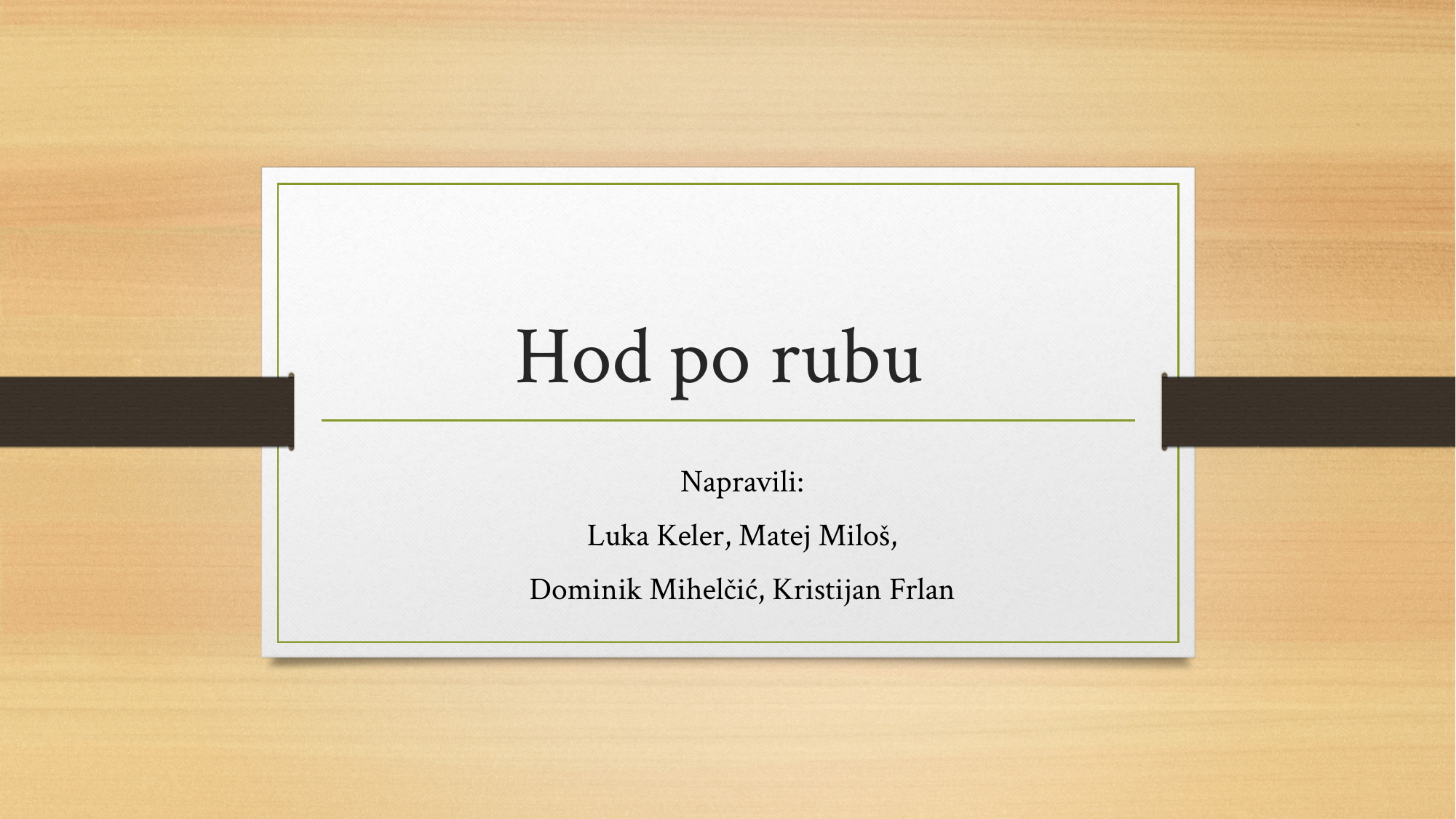

# Hod po rubu
Napravili:
 Luka Keler, Matej Miloš,
Dominik Mihelčić, Kristijan Frlan